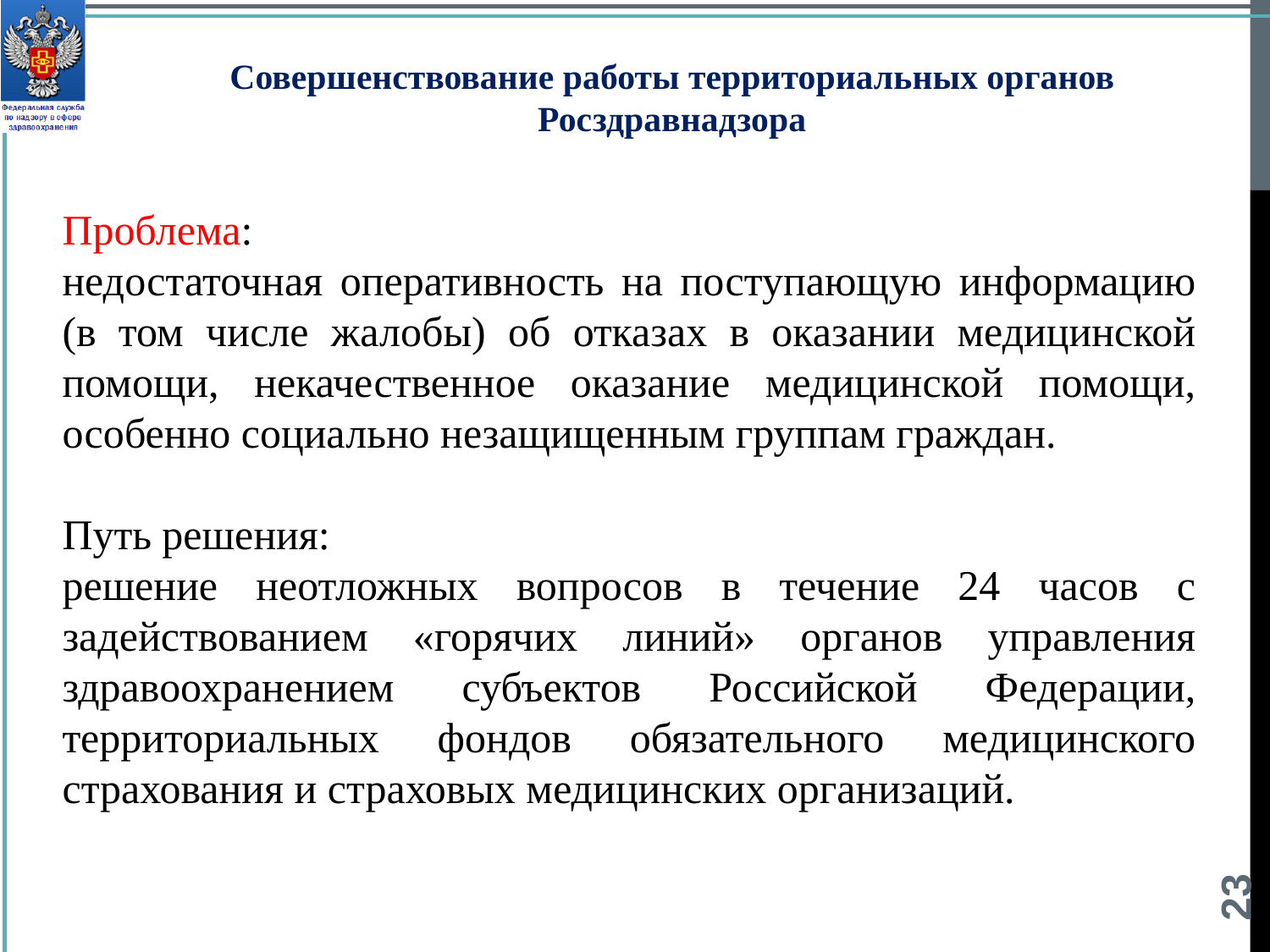

Совершенствование работы территориальных органов Росздравнадзора
Проблема:
недостаточная оперативность на поступающую информацию (в том числе жалобы) об отказах в оказании медицинской помощи, некачественное оказание медицинской помощи, особенно социально незащищенным группам граждан.

Путь решения:
решение неотложных вопросов в течение 24 часов с задействованием «горячих линий» органов управления здравоохранением субъектов Российской Федерации, территориальных фондов обязательного медицинского страхования и страховых медицинских организаций.
23